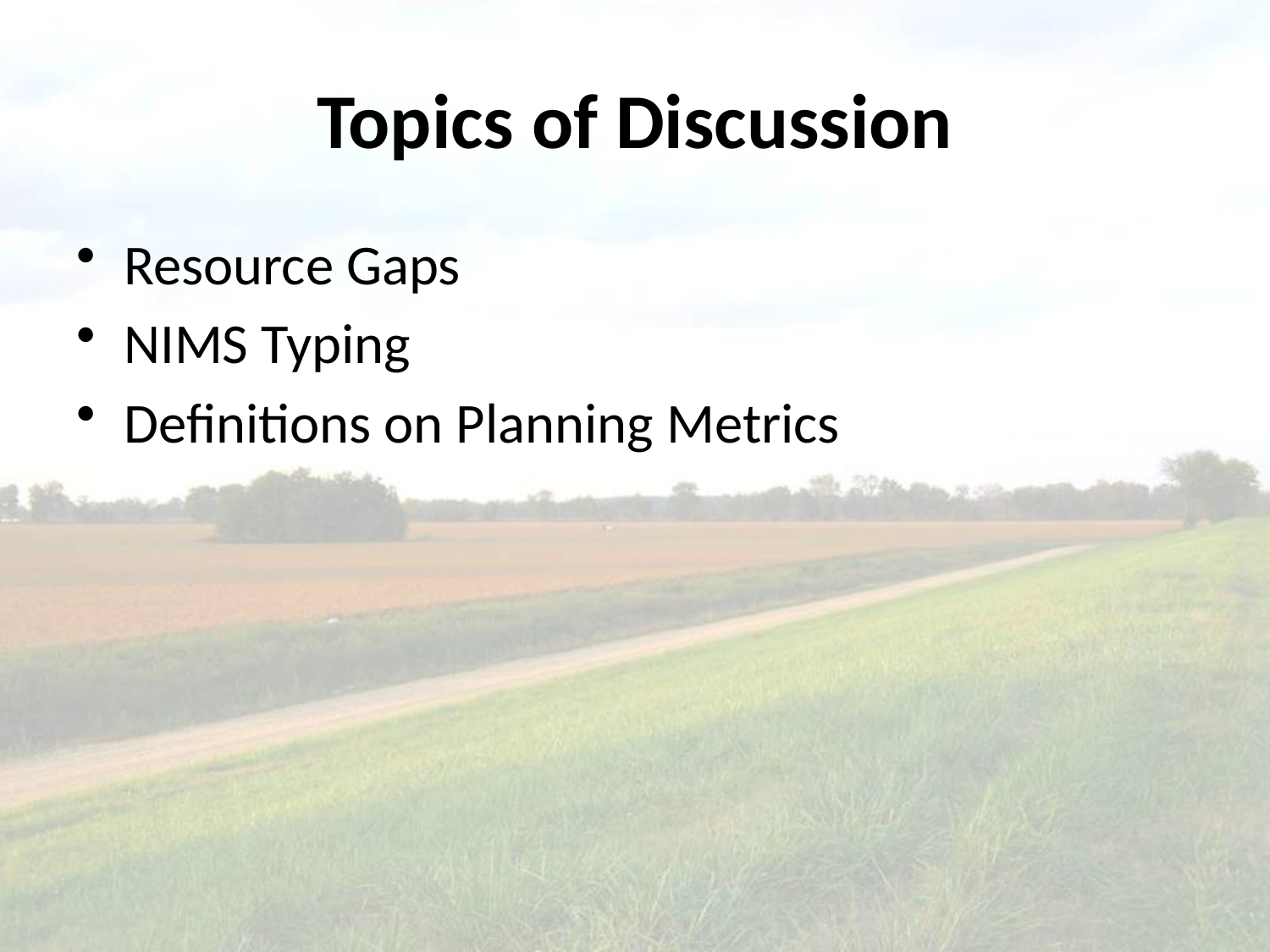

# Topics of Discussion
Resource Gaps
NIMS Typing
Definitions on Planning Metrics